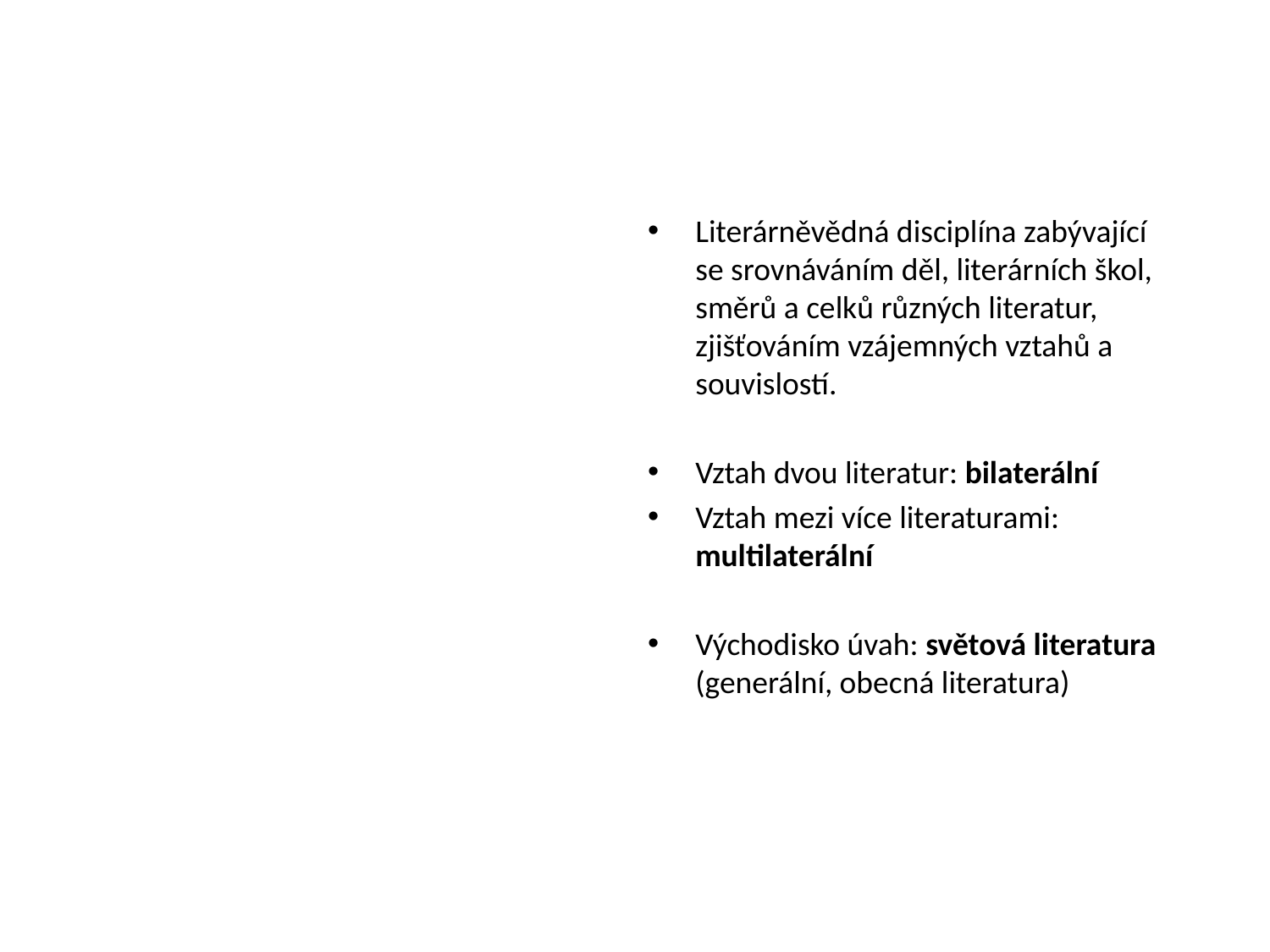

Literárněvědná disciplína zabývající se srovnáváním děl, literárních škol, směrů a celků různých literatur, zjišťováním vzájemných vztahů a souvislostí.

Vztah dvou literatur: bilaterální
Vztah mezi více literaturami: multilaterální

Východisko úvah: světová literatura (generální, obecná literatura)

# Literární komparatistika